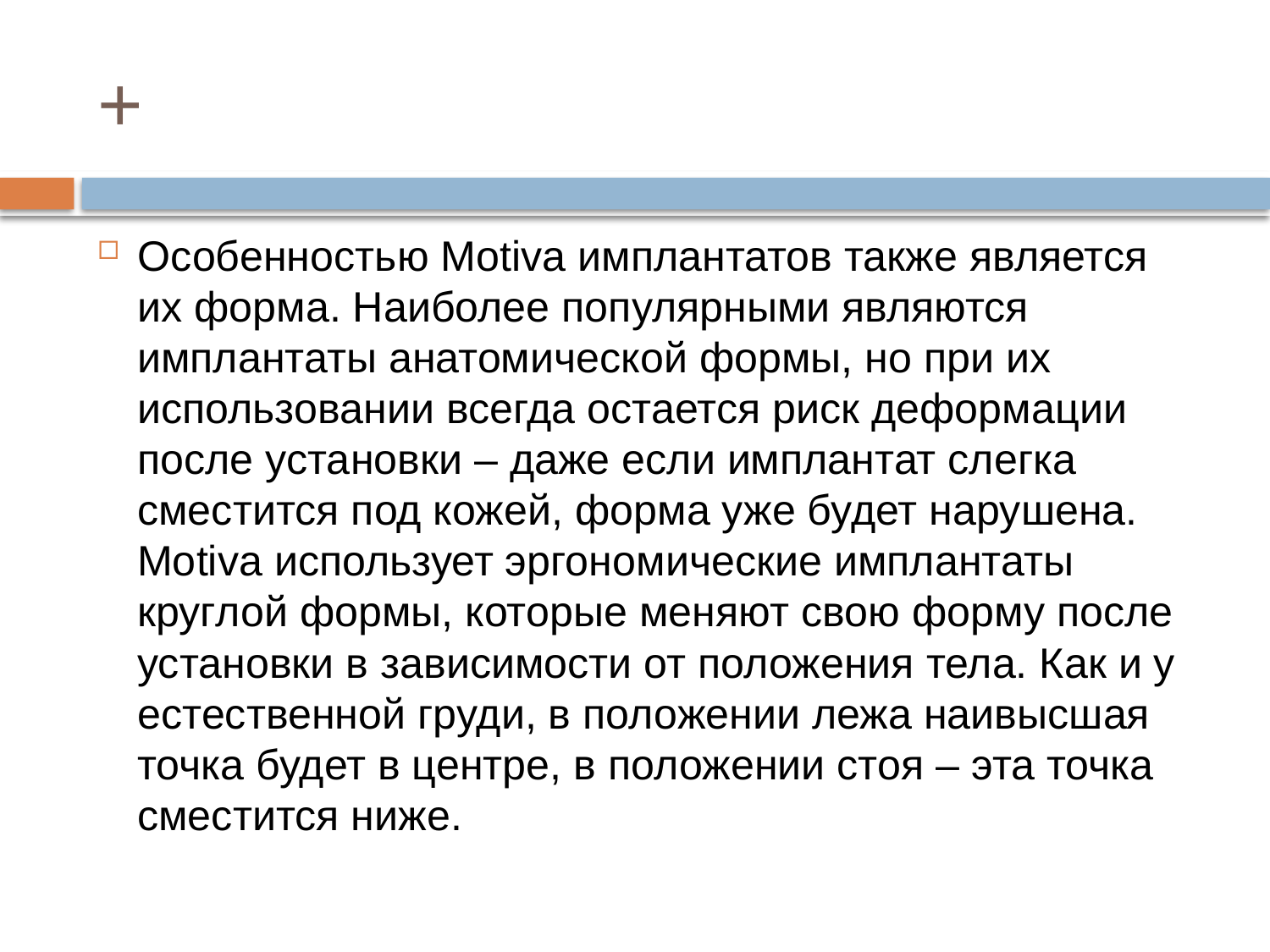

# +
Особенностью Motiva имплантатов также является их форма. Наиболее популярными являются имплантаты анатомической формы, но при их использовании всегда остается риск деформации после установки – даже если имплантат слегка сместится под кожей, форма уже будет нарушена. Motiva использует эргономические имплантаты круглой формы, которые меняют свою форму после установки в зависимости от положения тела. Как и у естественной груди, в положении лежа наивысшая точка будет в центре, в положении стоя – эта точка сместится ниже.